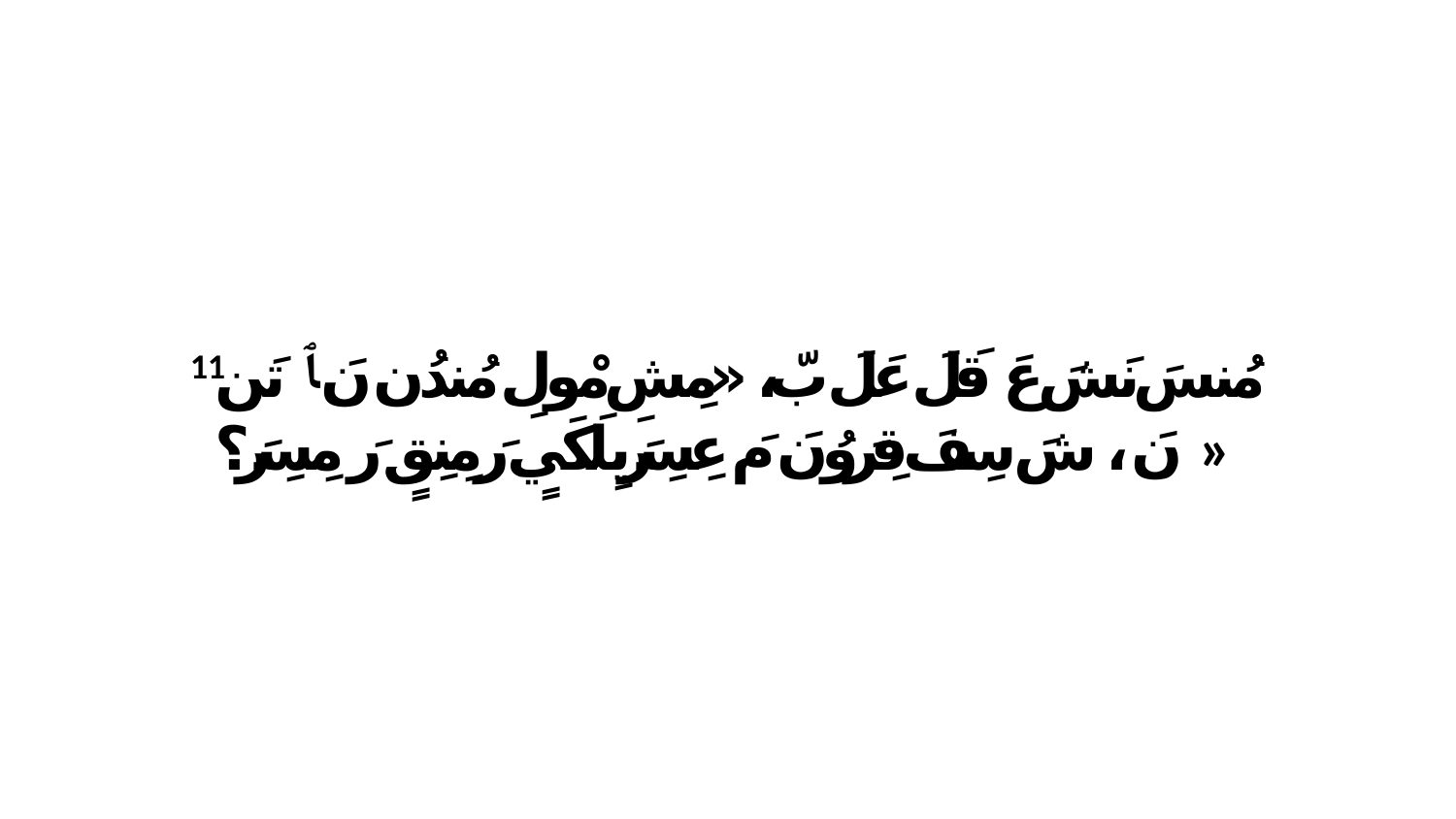

11 مُنسَ نَشَ عَ قَلَ عَلَ بّ، «مِشِ مْولِ مُندُن نَ ﭑ تَن نَ، ﭑ شَ سِفَ قِرَوُنَ مَ عِسِرَيِلَكَيٍ رَ مِنِقٍ رَ مِسِرَ؟»